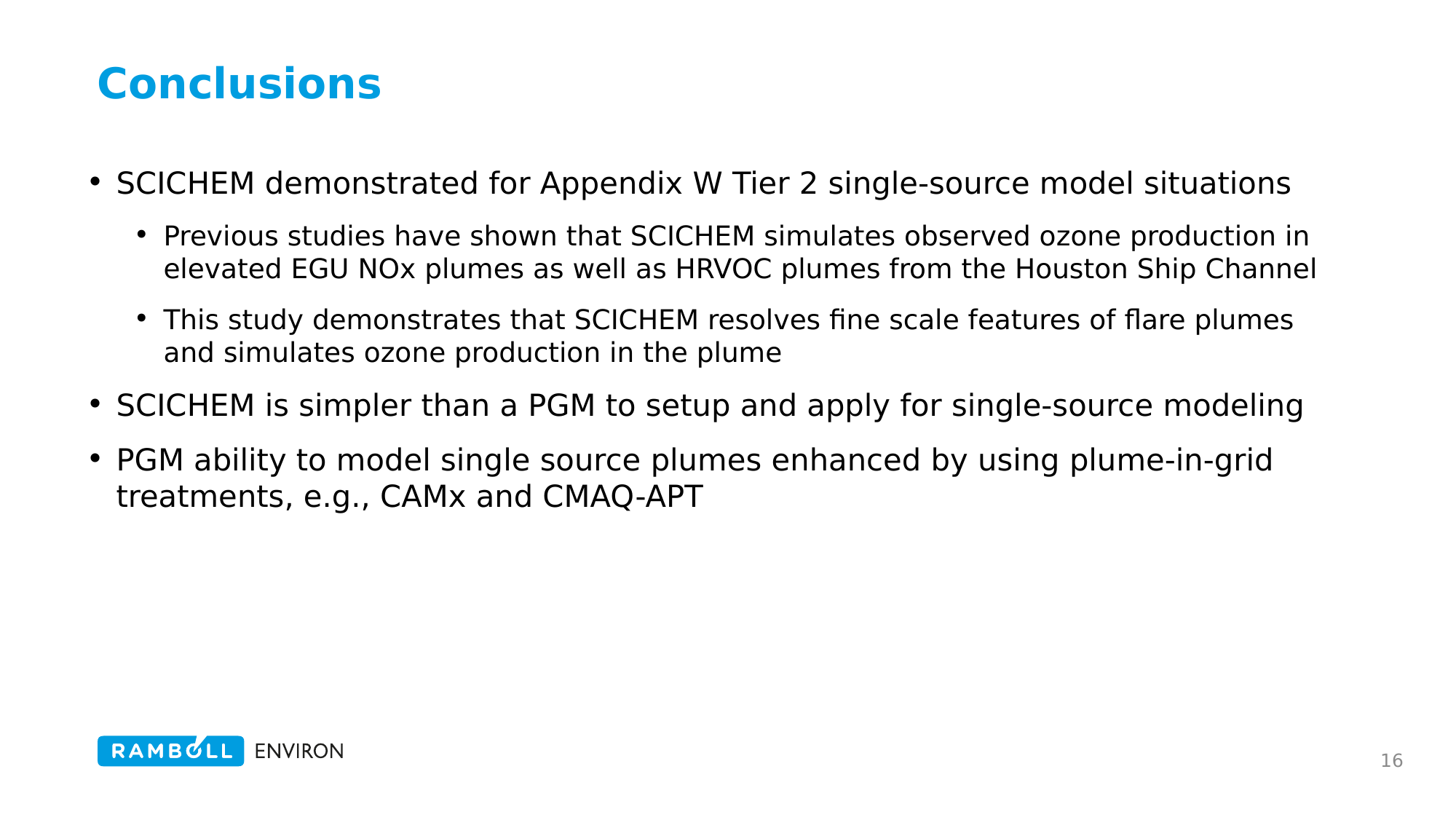

# Conclusions
SCICHEM demonstrated for Appendix W Tier 2 single-source model situations
Previous studies have shown that SCICHEM simulates observed ozone production in elevated EGU NOx plumes as well as HRVOC plumes from the Houston Ship Channel
This study demonstrates that SCICHEM resolves fine scale features of flare plumes and simulates ozone production in the plume
SCICHEM is simpler than a PGM to setup and apply for single-source modeling
PGM ability to model single source plumes enhanced by using plume-in-grid treatments, e.g., CAMx and CMAQ-APT
16